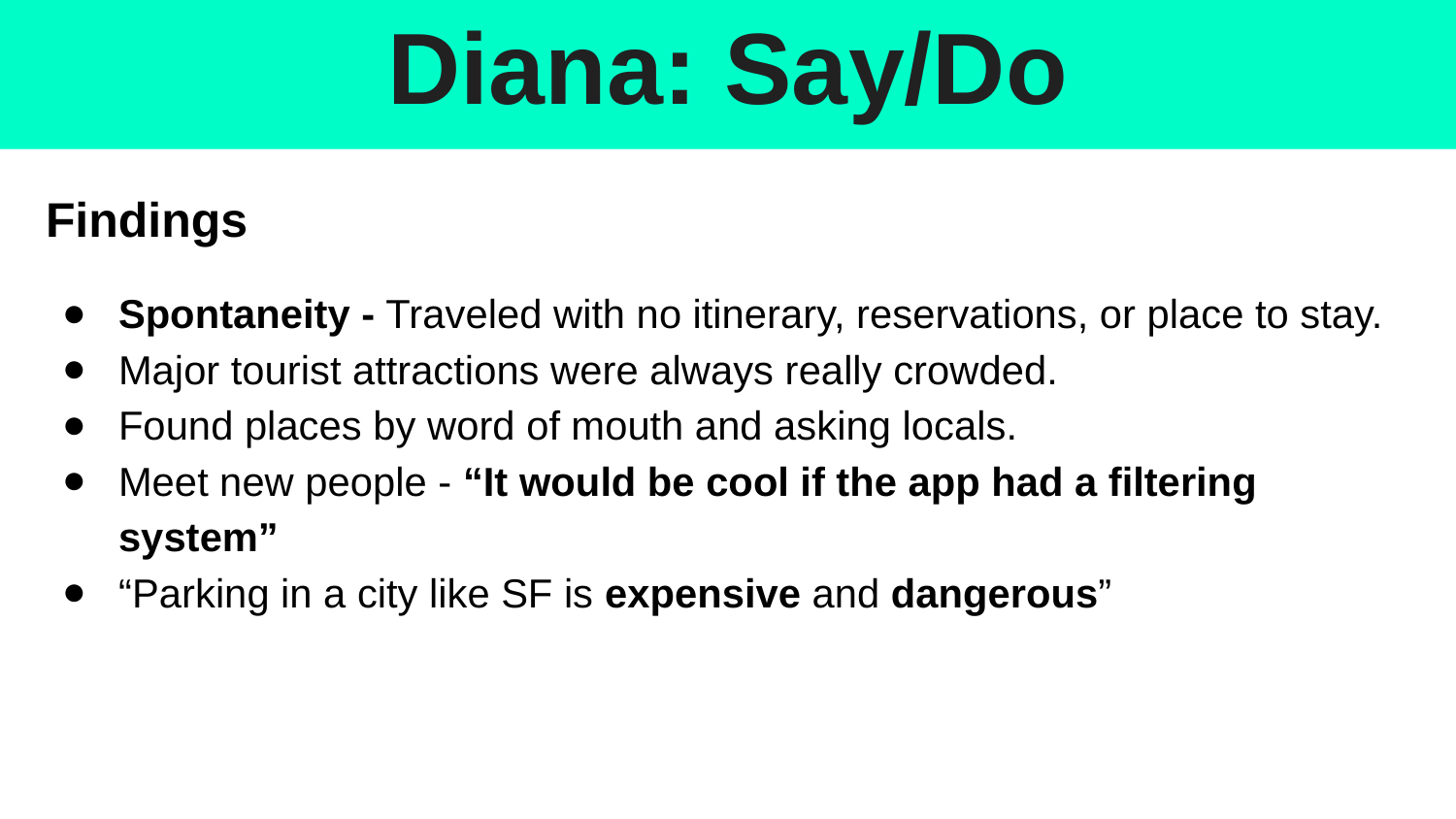

# Diana: Say/Do
Findings

Spontaneity - Traveled with no itinerary, reservations, or place to stay.
Major tourist attractions were always really crowded.
Found places by word of mouth and asking locals.
Meet new people - “It would be cool if the app had a filtering system”
“Parking in a city like SF is expensive and dangerous”